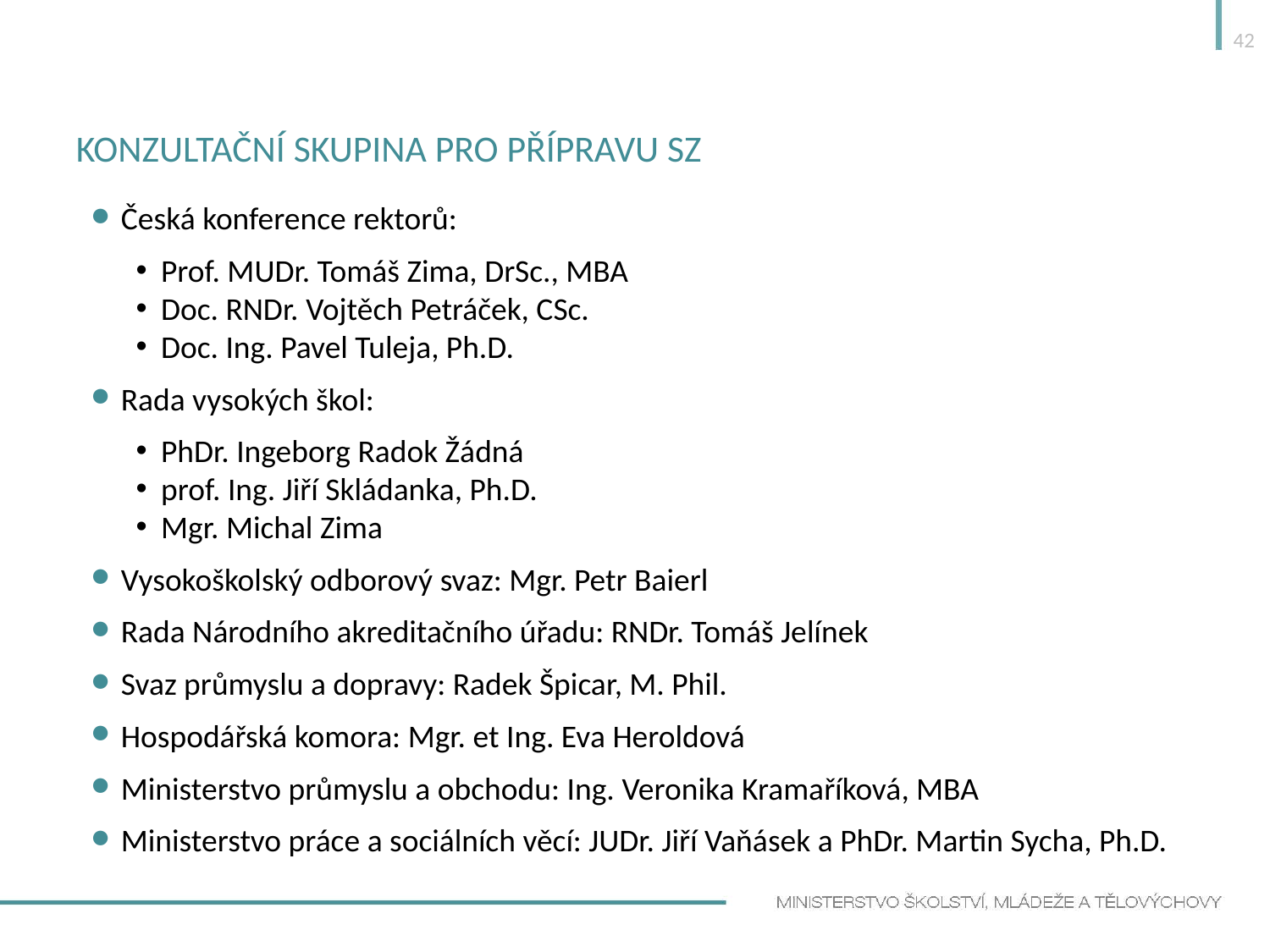

42
# Konzultační skupina pro přípravu SZ
Česká konference rektorů:
Prof. MUDr. Tomáš Zima, DrSc., MBA
Doc. RNDr. Vojtěch Petráček, CSc.
Doc. Ing. Pavel Tuleja, Ph.D.
Rada vysokých škol:
PhDr. Ingeborg Radok Žádná
prof. Ing. Jiří Skládanka, Ph.D.
Mgr. Michal Zima
Vysokoškolský odborový svaz: Mgr. Petr Baierl
Rada Národního akreditačního úřadu: RNDr. Tomáš Jelínek
Svaz průmyslu a dopravy: Radek Špicar, M. Phil.
Hospodářská komora: Mgr. et Ing. Eva Heroldová
Ministerstvo průmyslu a obchodu: Ing. Veronika Kramaříková, MBA
Ministerstvo práce a sociálních věcí: JUDr. Jiří Vaňásek a PhDr. Martin Sycha, Ph.D.